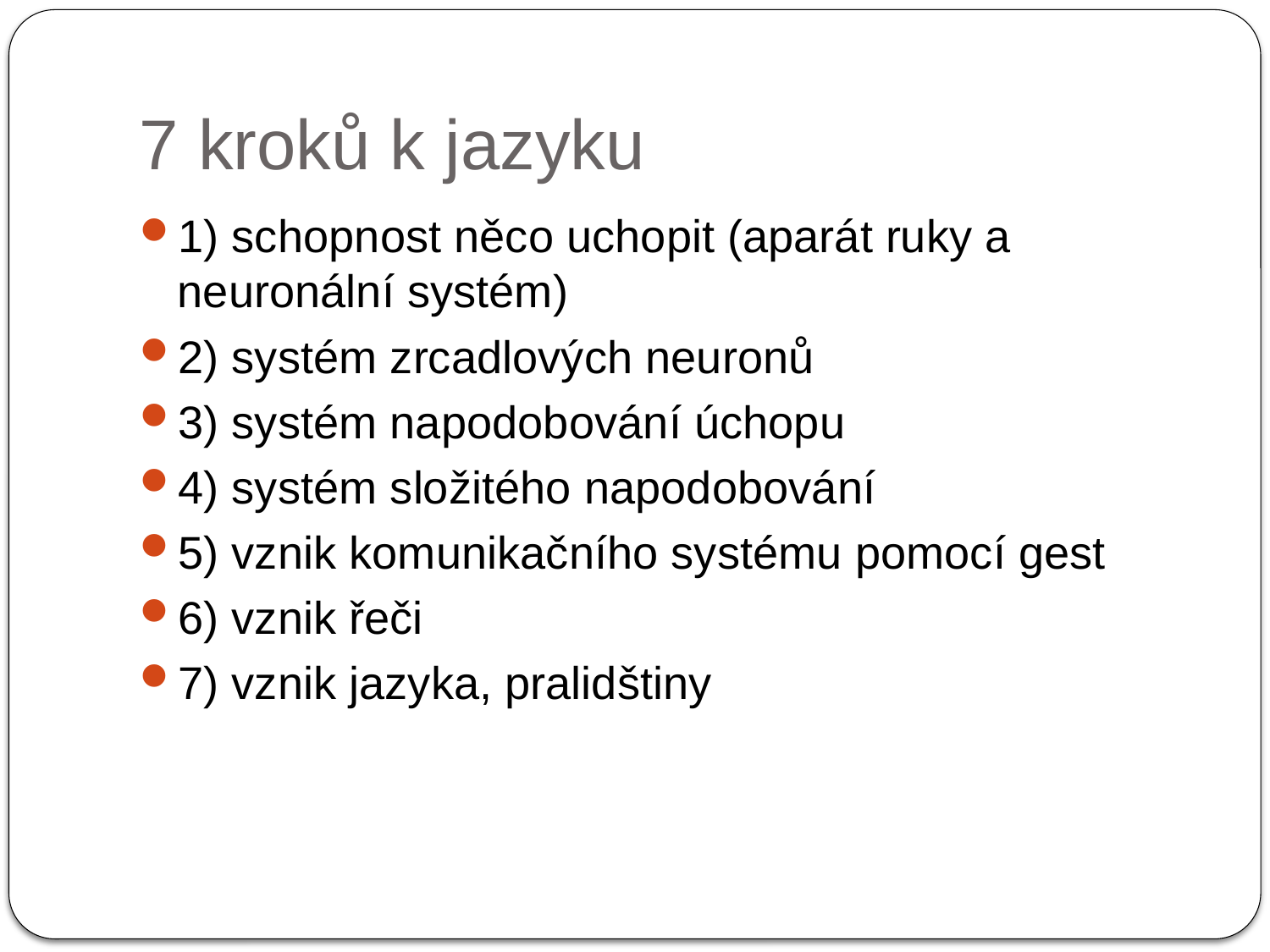

# 7 kroků k jazyku
1) schopnost něco uchopit (aparát ruky a neuronální systém)
2) systém zrcadlových neuronů
3) systém napodobování úchopu
4) systém složitého napodobování
5) vznik komunikačního systému pomocí gest
6) vznik řeči
7) vznik jazyka, pralidštiny